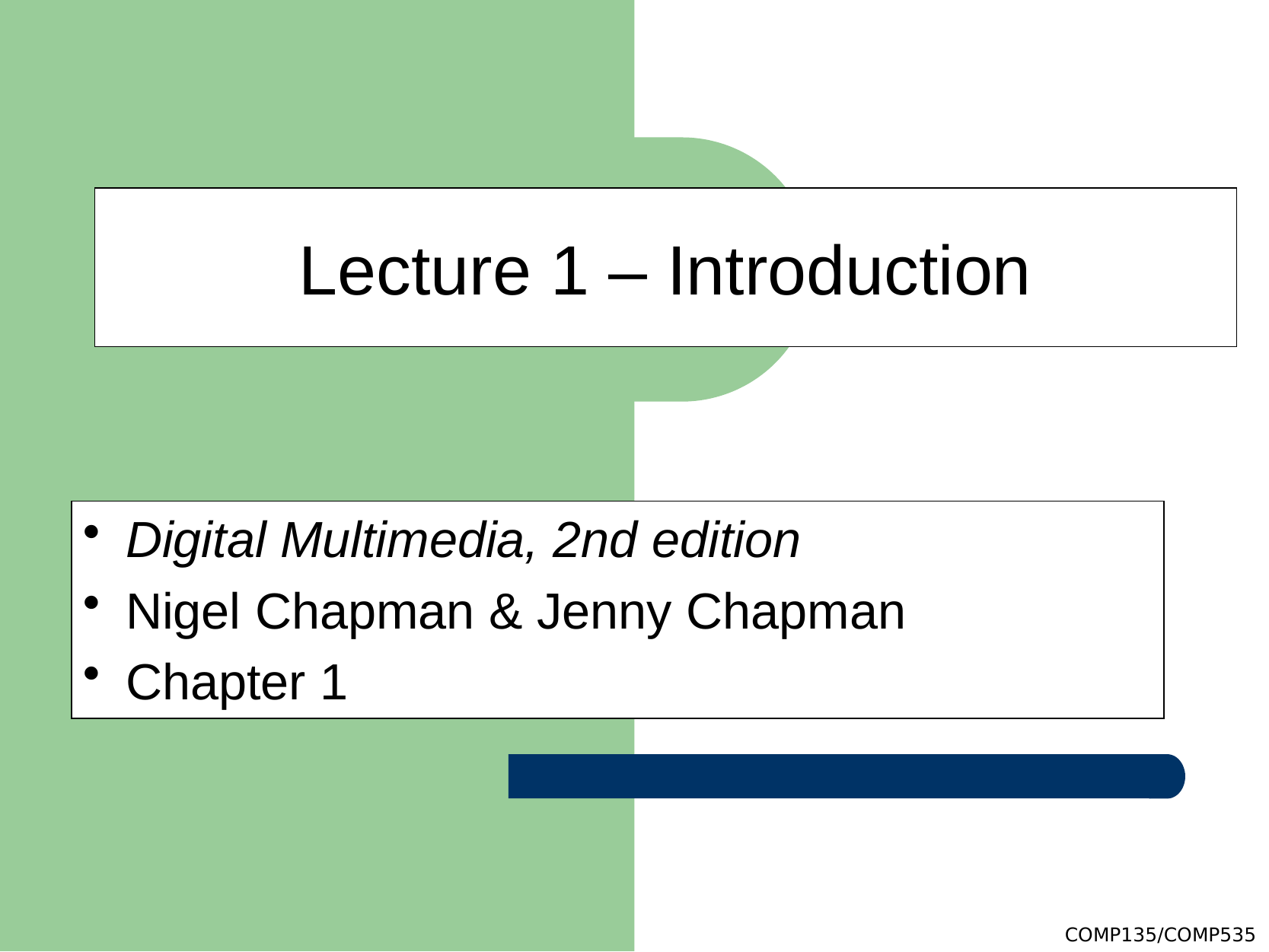

# Lecture 1 – Introduction
Digital Multimedia, 2nd edition
Nigel Chapman & Jenny Chapman
Chapter 1